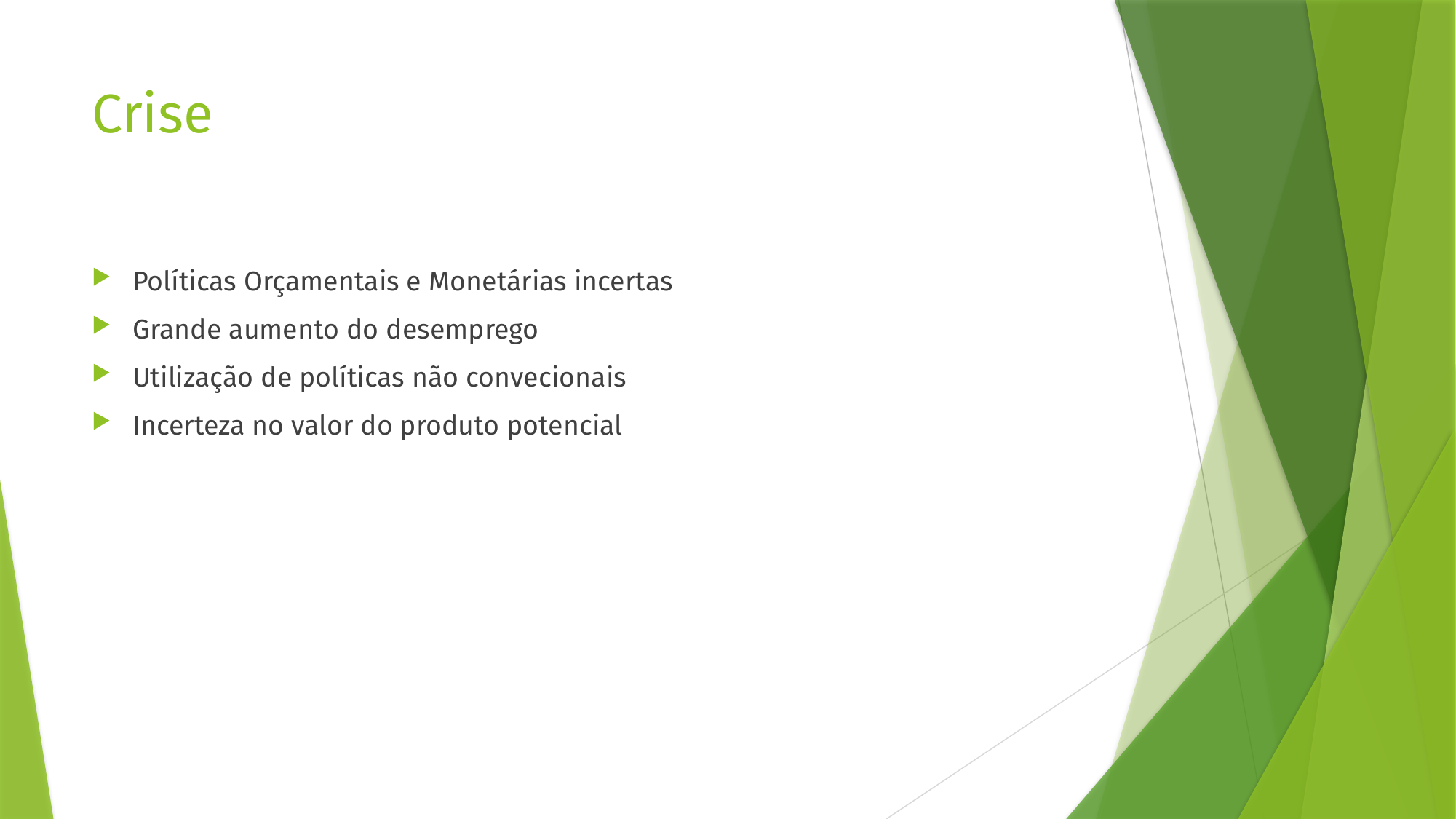

# Crise
Políticas Orçamentais e Monetárias incertas
Grande aumento do desemprego
Utilização de políticas não convecionais
Incerteza no valor do produto potencial